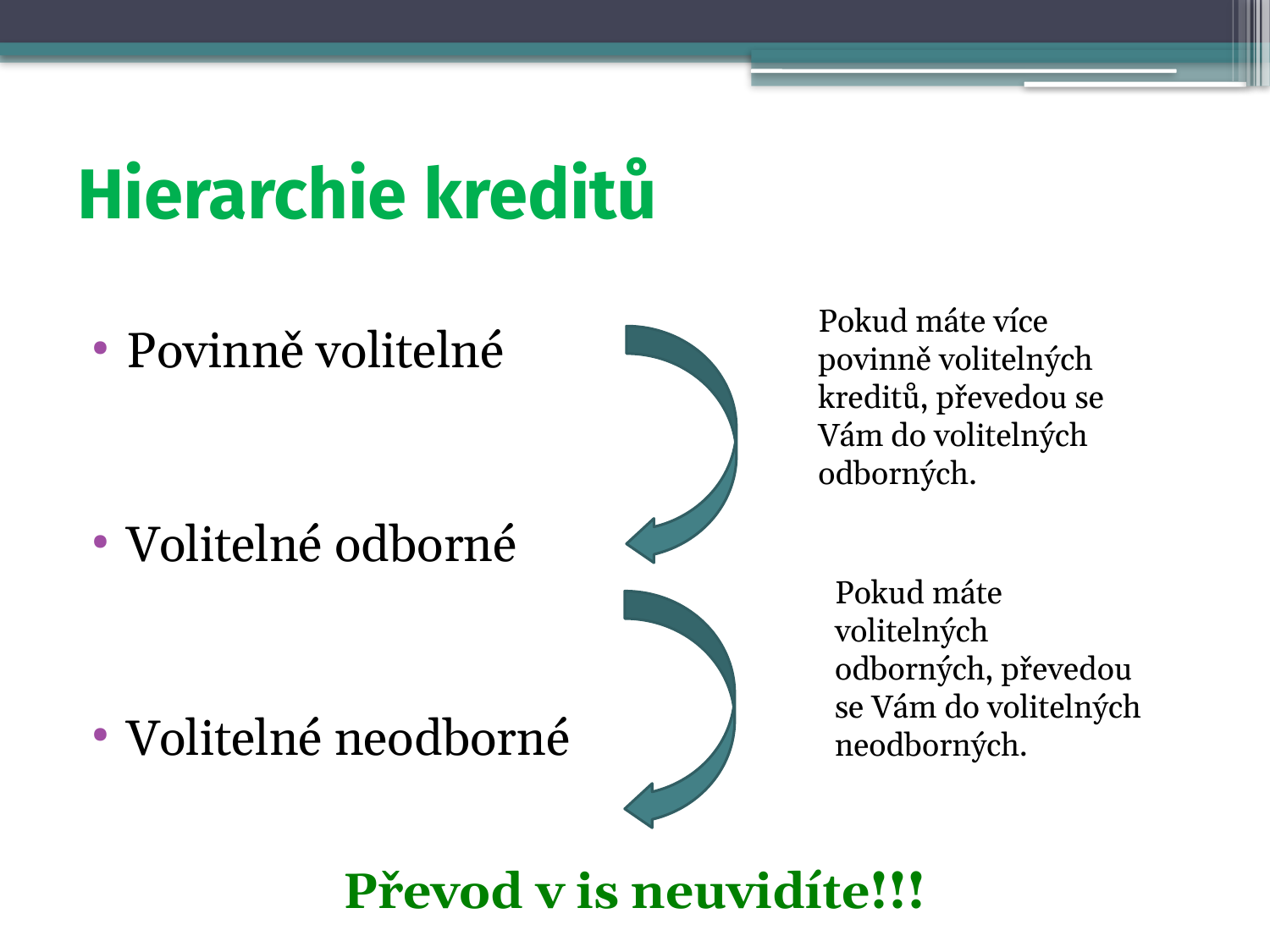

# Hierarchie kreditů
Pokud máte více povinně volitelných kreditů, převedou se Vám do volitelných odborných.
Povinně volitelné

Volitelné odborné

Volitelné neodborné

Pokud máte volitelných odborných, převedou se Vám do volitelných neodborných.

Převod v is neuvidíte!!!